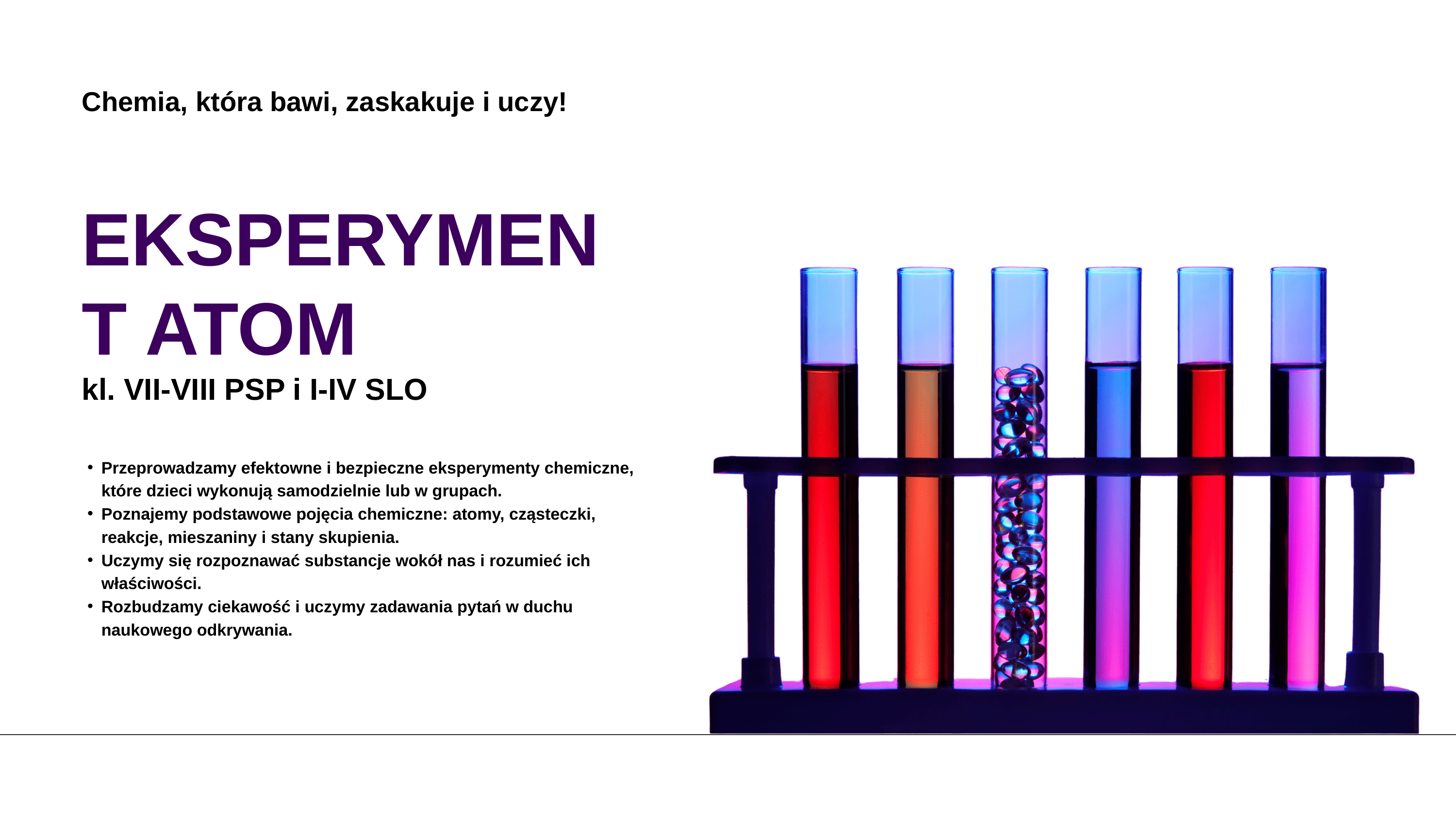

Chemia, która bawi, zaskakuje i uczy!
EKSPERYMENT ATOM
kl. VII-VIII PSP i I-IV SLO

Przeprowadzamy efektowne i bezpieczne eksperymenty chemiczne, które dzieci wykonują samodzielnie lub w grupach.
Poznajemy podstawowe pojęcia chemiczne: atomy, cząsteczki, reakcje, mieszaniny i stany skupienia.
Uczymy się rozpoznawać substancje wokół nas i rozumieć ich właściwości.
Rozbudzamy ciekawość i uczymy zadawania pytań w duchu naukowego odkrywania.